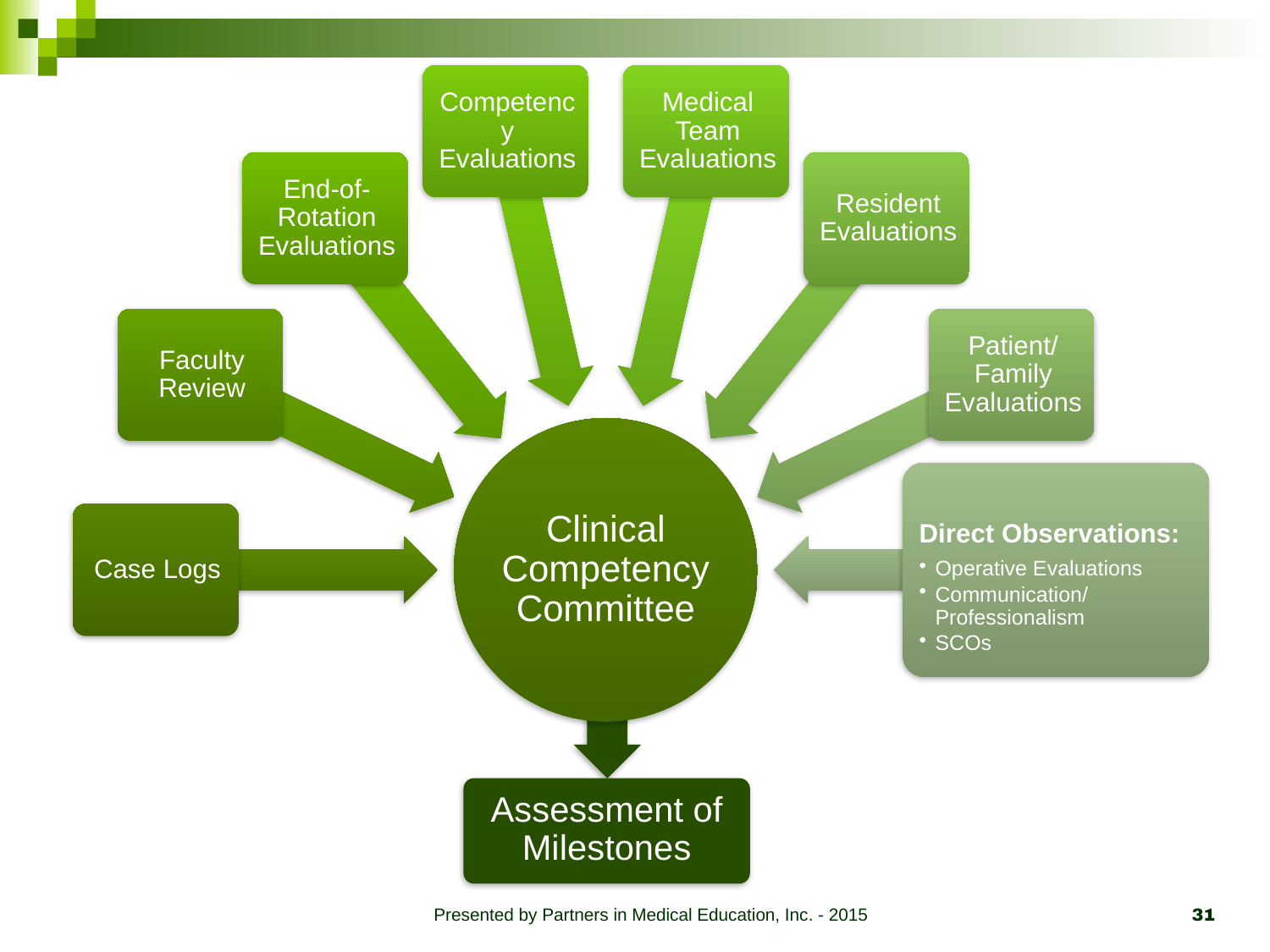

Clinical Competency Committee
Case Logs
Faculty Review
End-of-Rotation Evaluations
Competency Evaluations
Medical Team Evaluations
Resident Evaluations
Patient/Family Evaluations

Direct Observations:
Operative Evaluations
Communication/Professionalism
SCOs

Assessment of Milestones
Presented by Partners in Medical Education, Inc. - 2015
31